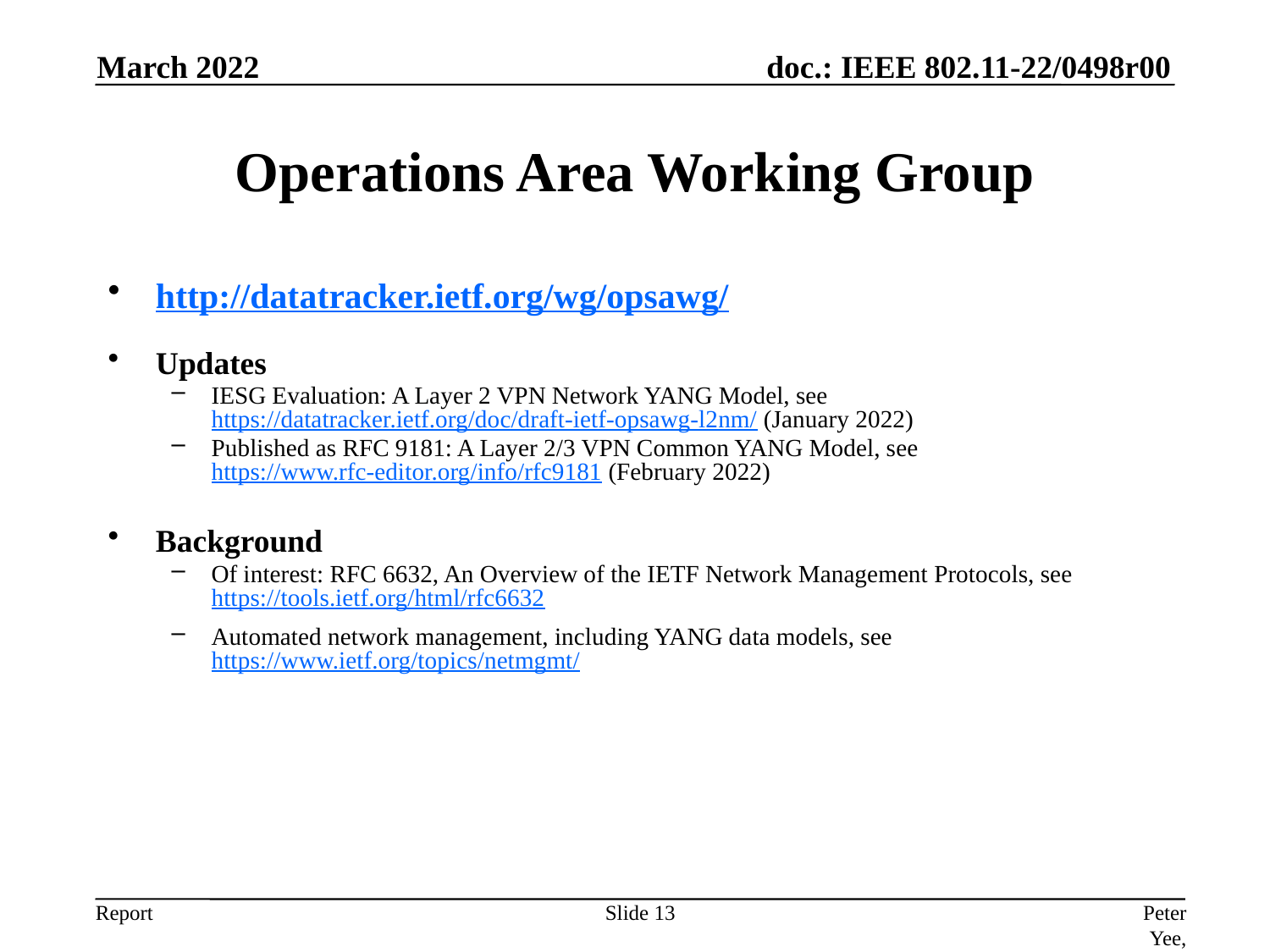

March 2022
# Operations Area Working Group
http://datatracker.ietf.org/wg/opsawg/

Updates
IESG Evaluation: A Layer 2 VPN Network YANG Model, see https://datatracker.ietf.org/doc/draft-ietf-opsawg-l2nm/ (January 2022)
Published as RFC 9181: A Layer 2/3 VPN Common YANG Model, see https://www.rfc-editor.org/info/rfc9181 (February 2022)

Background
Of interest: RFC 6632, An Overview of the IETF Network Management Protocols, see https://tools.ietf.org/html/rfc6632
Automated network management, including YANG data models, see https://www.ietf.org/topics/netmgmt/

Slide 13
Peter Yee, AKAYLA